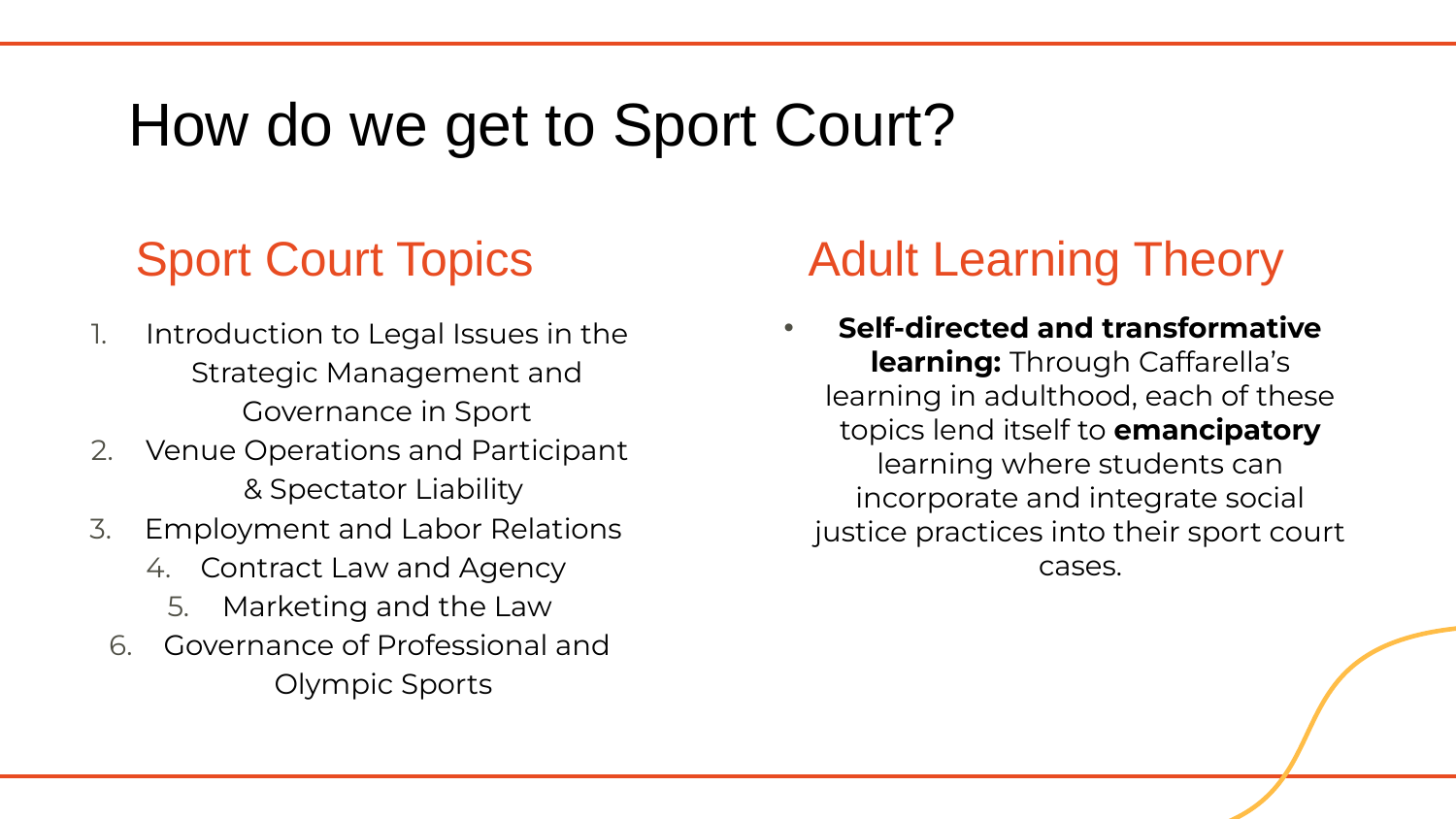

# How do we get to Sport Court?
Sport Court Topics
Adult Learning Theory
Self-directed and transformative learning: Through Caffarella’s learning in adulthood, each of these topics lend itself to emancipatory learning where students can incorporate and integrate social justice practices into their sport court cases.
Introduction to Legal Issues in the Strategic Management and Governance in Sport
Venue Operations and Participant & Spectator Liability
Employment and Labor Relations
Contract Law and Agency
Marketing and the Law
Governance of Professional and Olympic Sports